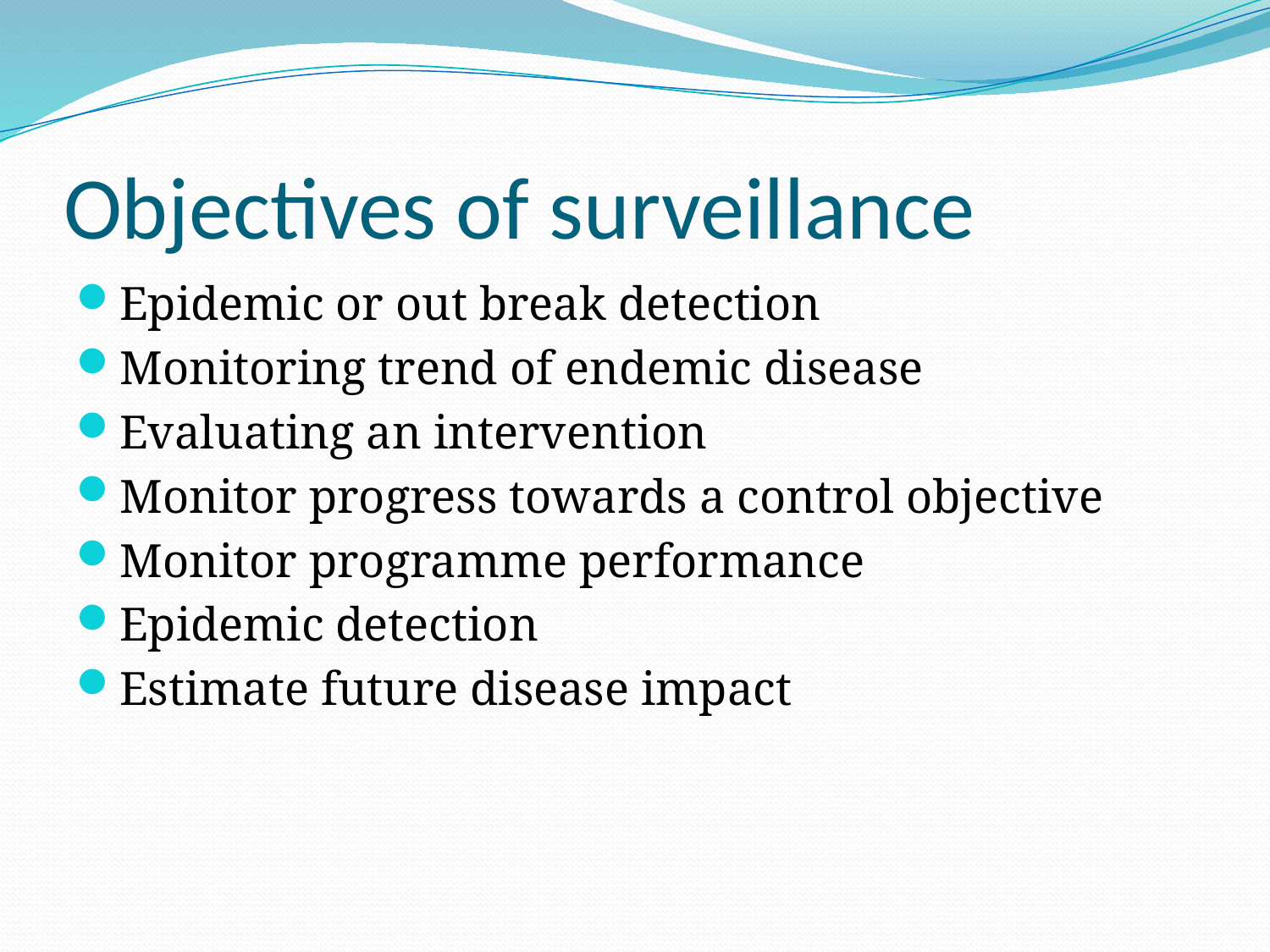

# Objectives of surveillance
Epidemic or out break detection
Monitoring trend of endemic disease
Evaluating an intervention
Monitor progress towards a control objective
Monitor programme performance
Epidemic detection
Estimate future disease impact